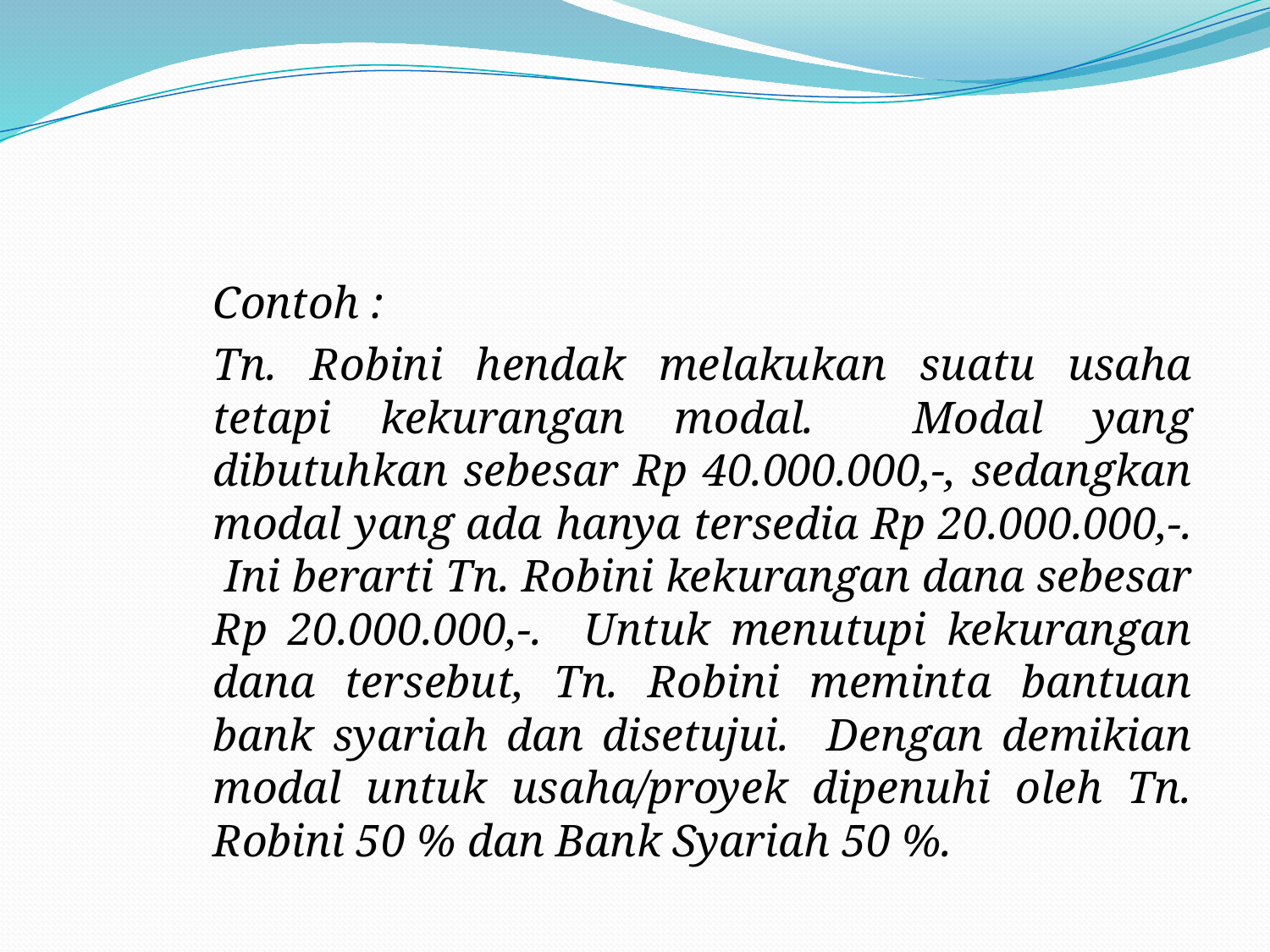

#
Contoh :
Tn. Robini hendak melakukan suatu usaha tetapi kekurangan modal.  Modal yang dibutuhkan sebesar Rp 40.000.000,-, sedangkan modal yang ada hanya tersedia Rp 20.000.000,-.  Ini berarti Tn. Robini kekurangan dana sebesar Rp 20.000.000,-.  Untuk menutupi kekurangan dana tersebut, Tn. Robini meminta bantuan bank syariah dan disetujui.  Dengan demikian modal untuk usaha/proyek dipenuhi oleh Tn. Robini 50 % dan Bank Syariah 50 %.